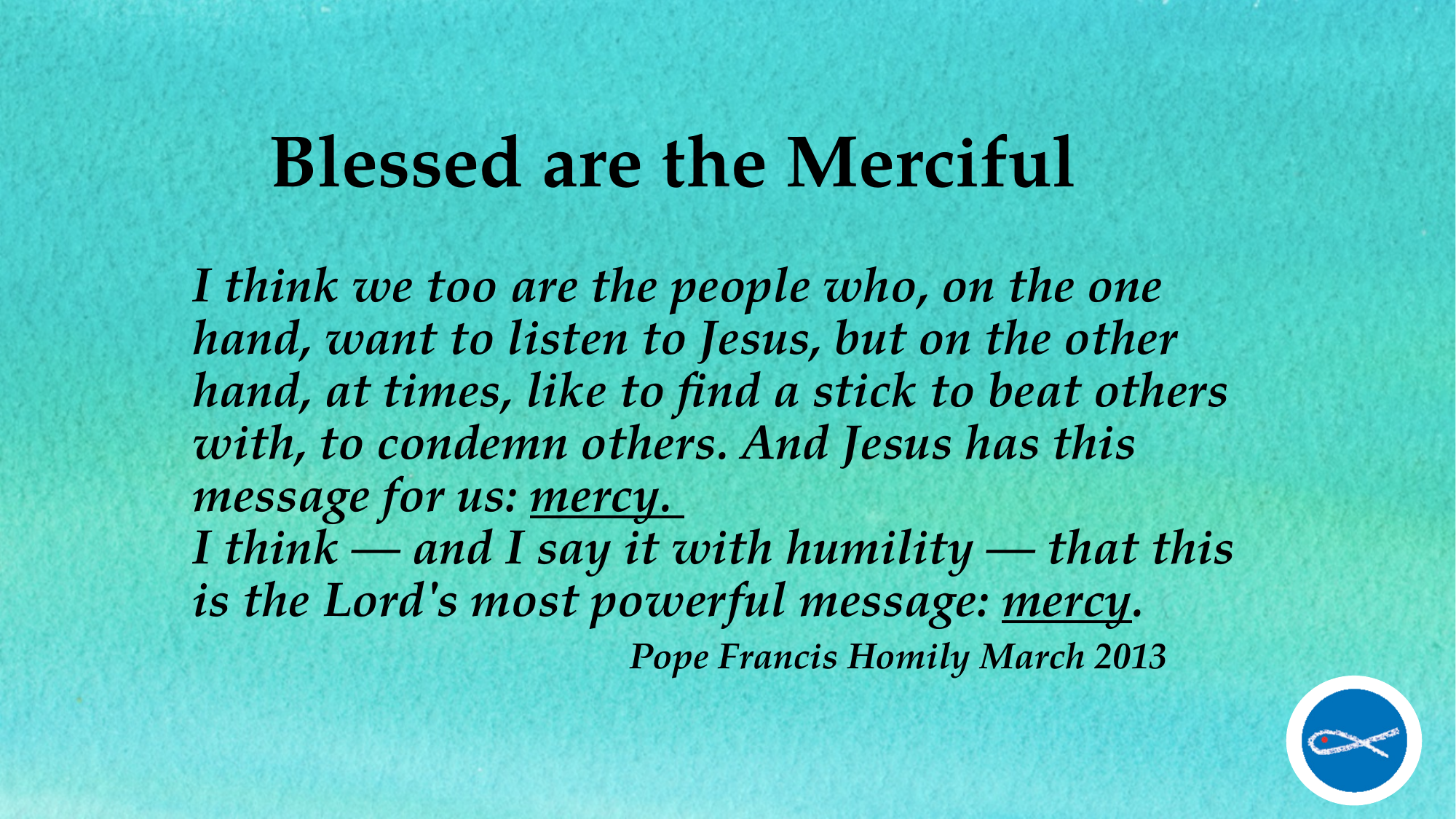

Blessed are the Merciful
# I think we too are the people who, on the one hand, want to listen to Jesus, but on the other hand, at times, like to find a stick to beat others with, to condemn others. And Jesus has this message for us: mercy. I think — and I say it with humility — that this is the Lord's most powerful message: mercy.  Pope Francis Homily March 2013